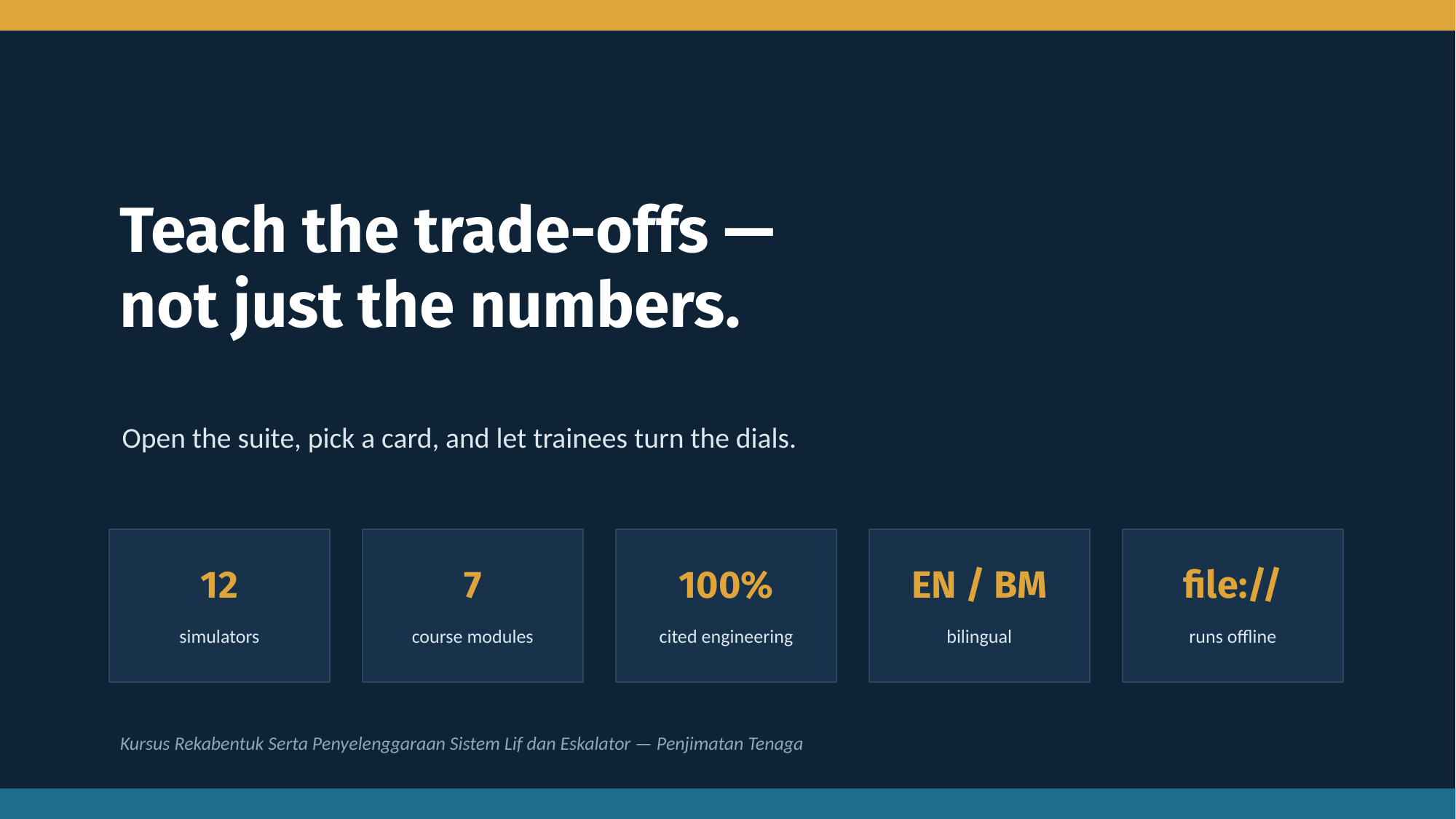

Teach the trade-offs —
not just the numbers.
Open the suite, pick a card, and let trainees turn the dials.

12
7
100%
EN / BM
file://
simulators
course modules
cited engineering
bilingual
runs offline
Kursus Rekabentuk Serta Penyelenggaraan Sistem Lif dan Eskalator — Penjimatan Tenaga